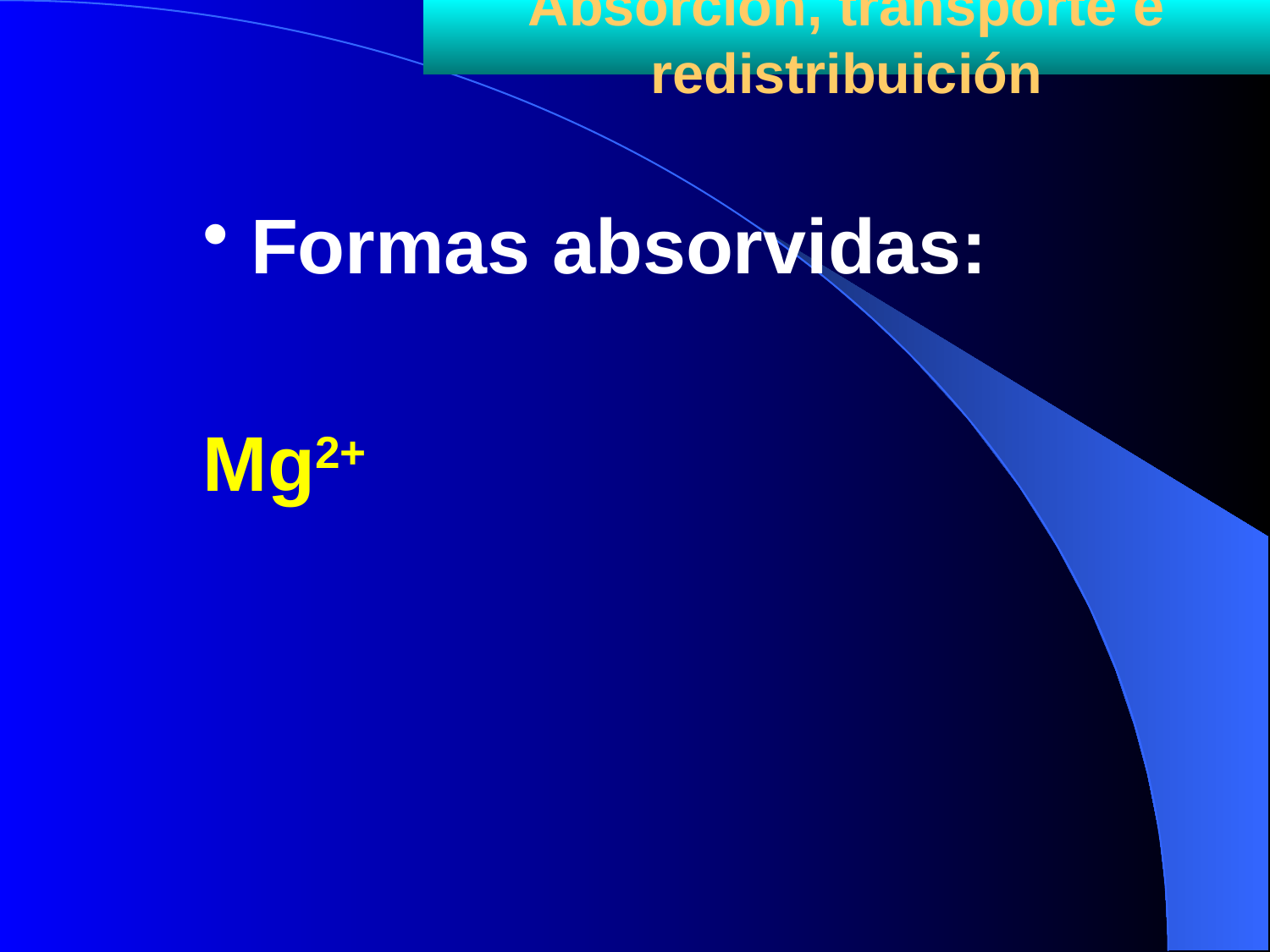

Absorción, transporte e redistribuición

Formas absorvidas:

Mg2+